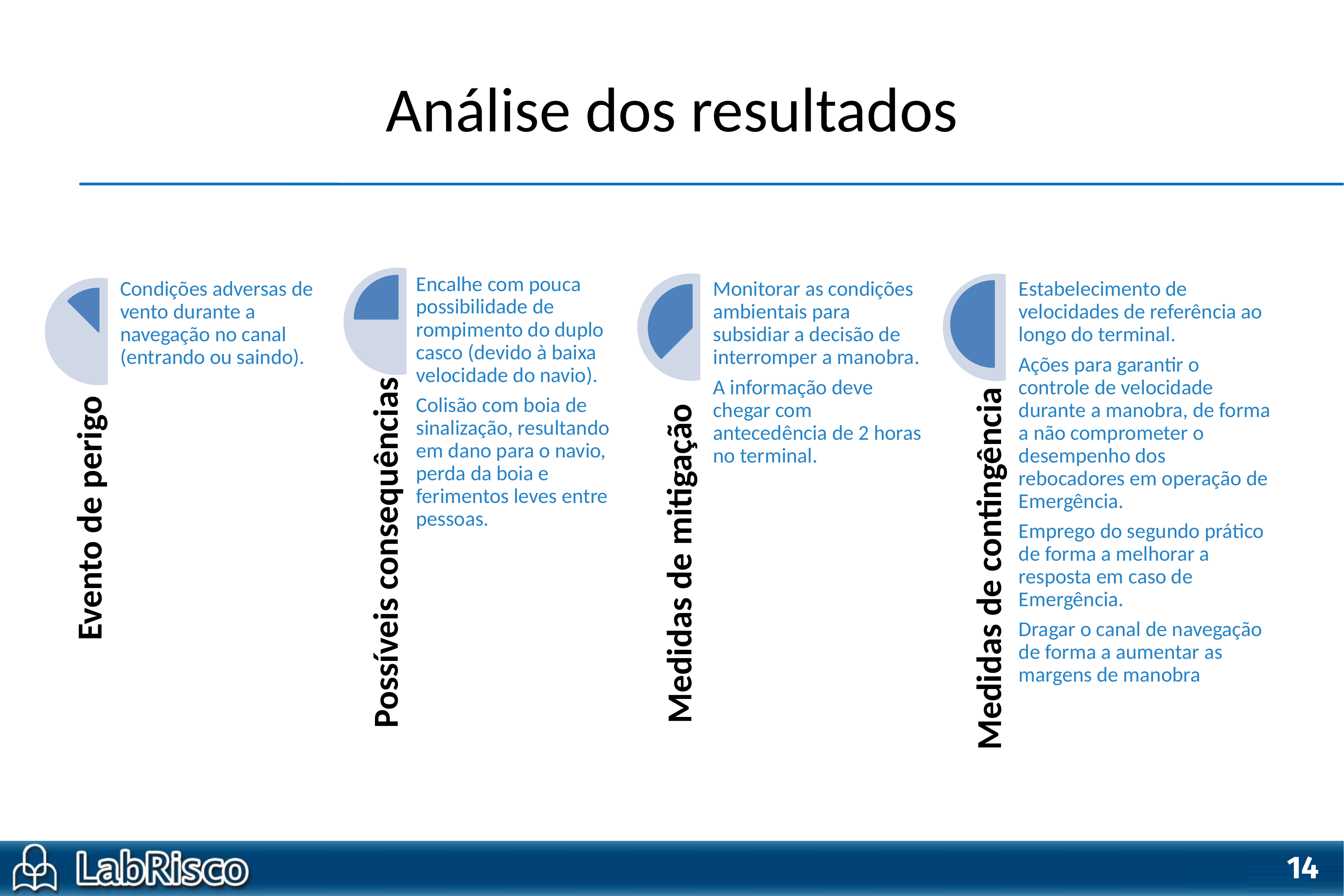

# Análise dos resultados
Evento de perigo
Condições adversas de vento durante a navegação no canal (entrando ou saindo).
Possíveis consequências
Encalhe com pouca possibilidade de rompimento do duplo casco (devido à baixa velocidade do navio).
Colisão com boia de sinalização, resultando em dano para o navio, perda da boia e ferimentos leves entre pessoas.
  Medidas de mitigação
Monitorar as condições ambientais para subsidiar a decisão de interromper a manobra.
A informação deve chegar com antecedência de 2 horas no terminal.
 Medidas de contingência
Estabelecimento de velocidades de referência ao longo do terminal.
Ações para garantir o controle de velocidade durante a manobra, de forma a não comprometer o desempenho dos rebocadores em operação de Emergência.
Emprego do segundo prático de forma a melhorar a resposta em caso de Emergência.
Dragar o canal de navegação de forma a aumentar as margens de manobra
14